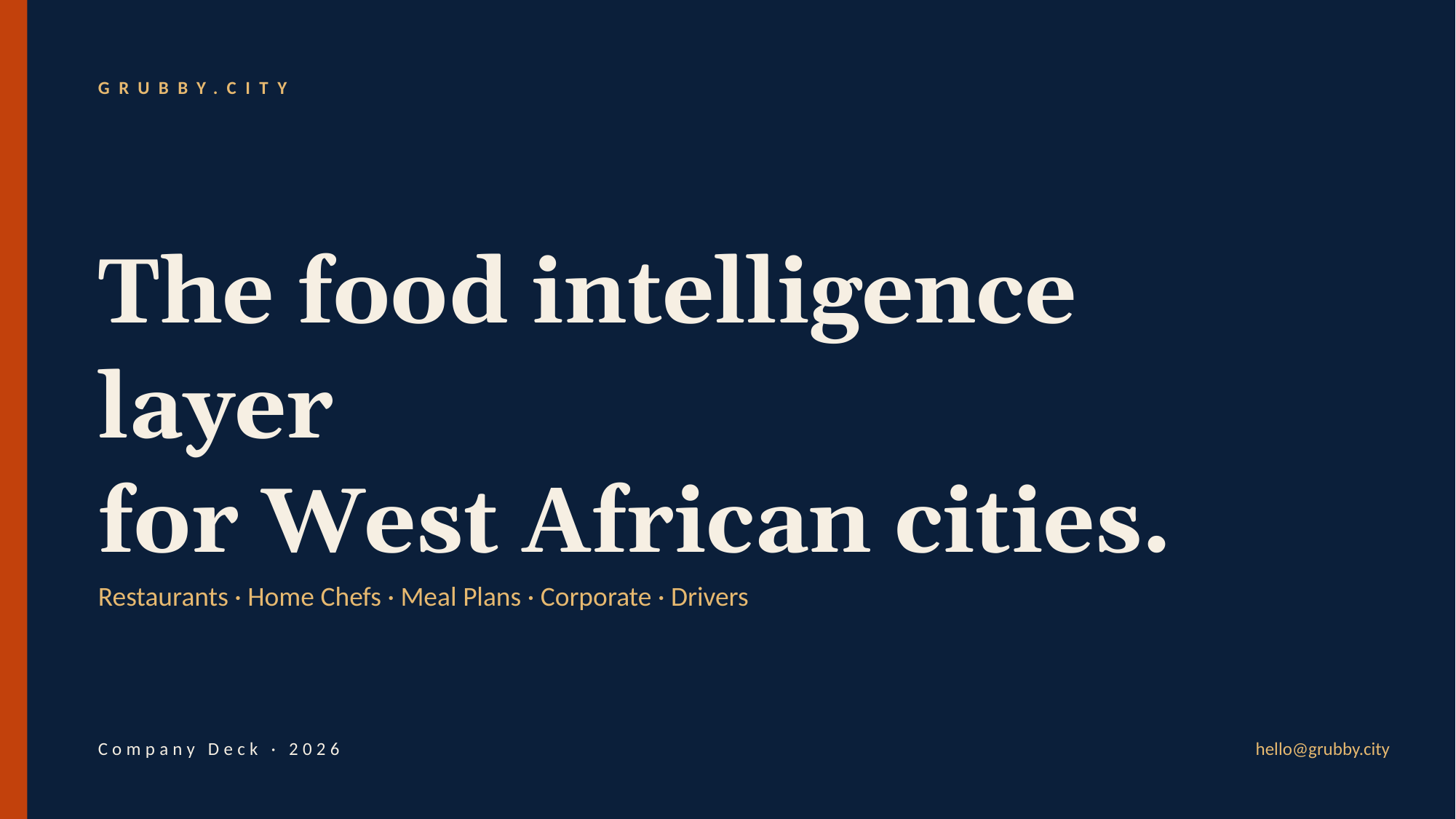

GRUBBY.CITY
The food intelligence layer
for West African cities.
Restaurants · Home Chefs · Meal Plans · Corporate · Drivers
Company Deck · 2026
hello@grubby.city